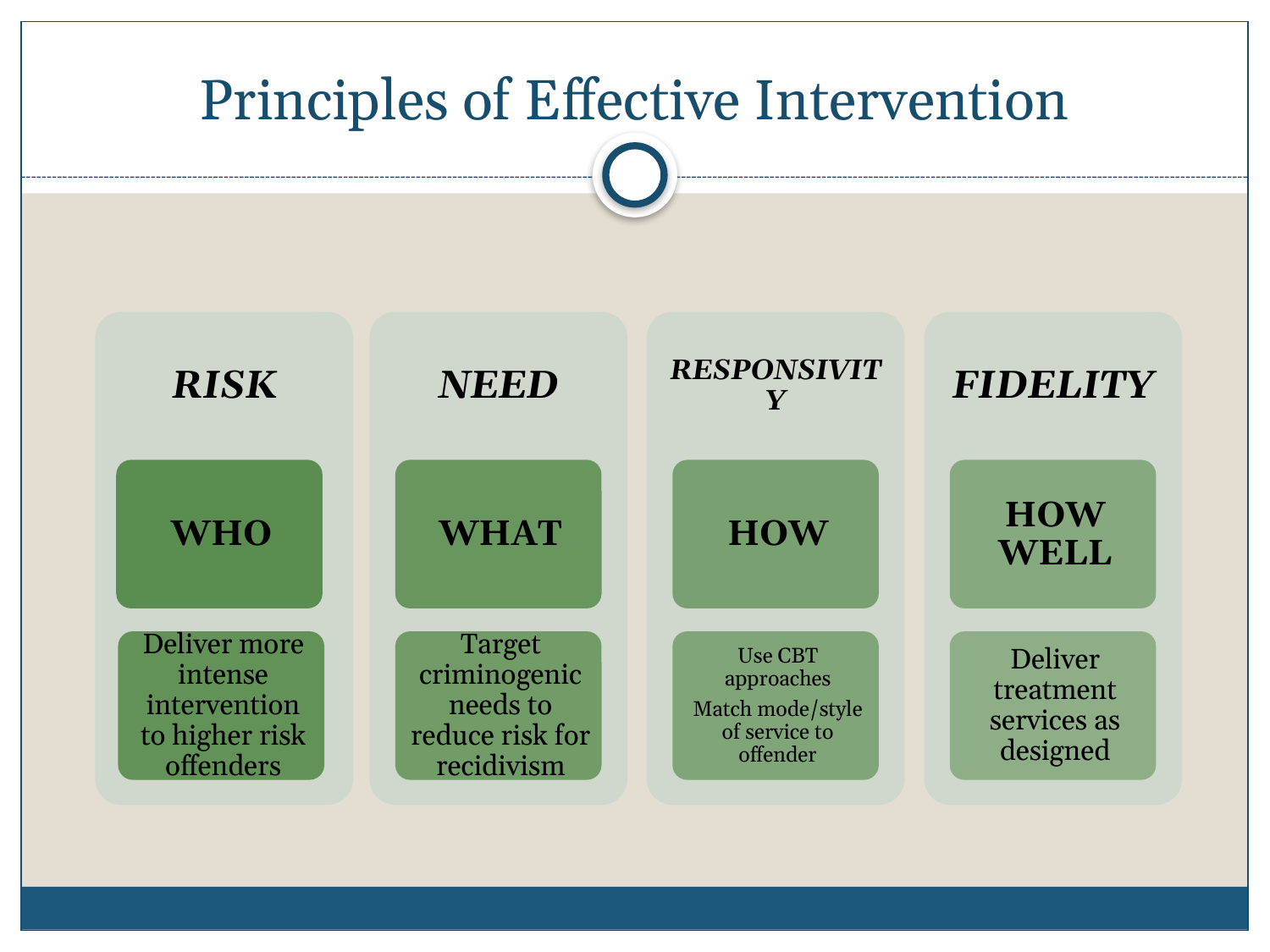

# Principles of Effective Intervention

RISK
WHO
Deliver more intense intervention to higher risk offenders
NEED
WHAT
Target criminogenic needs to reduce risk for recidivism
RESPONSIVITY
HOW
Use CBT approaches
Match mode/style of service to offender
FIDELITY
HOW WELL
Deliver treatment services as designed